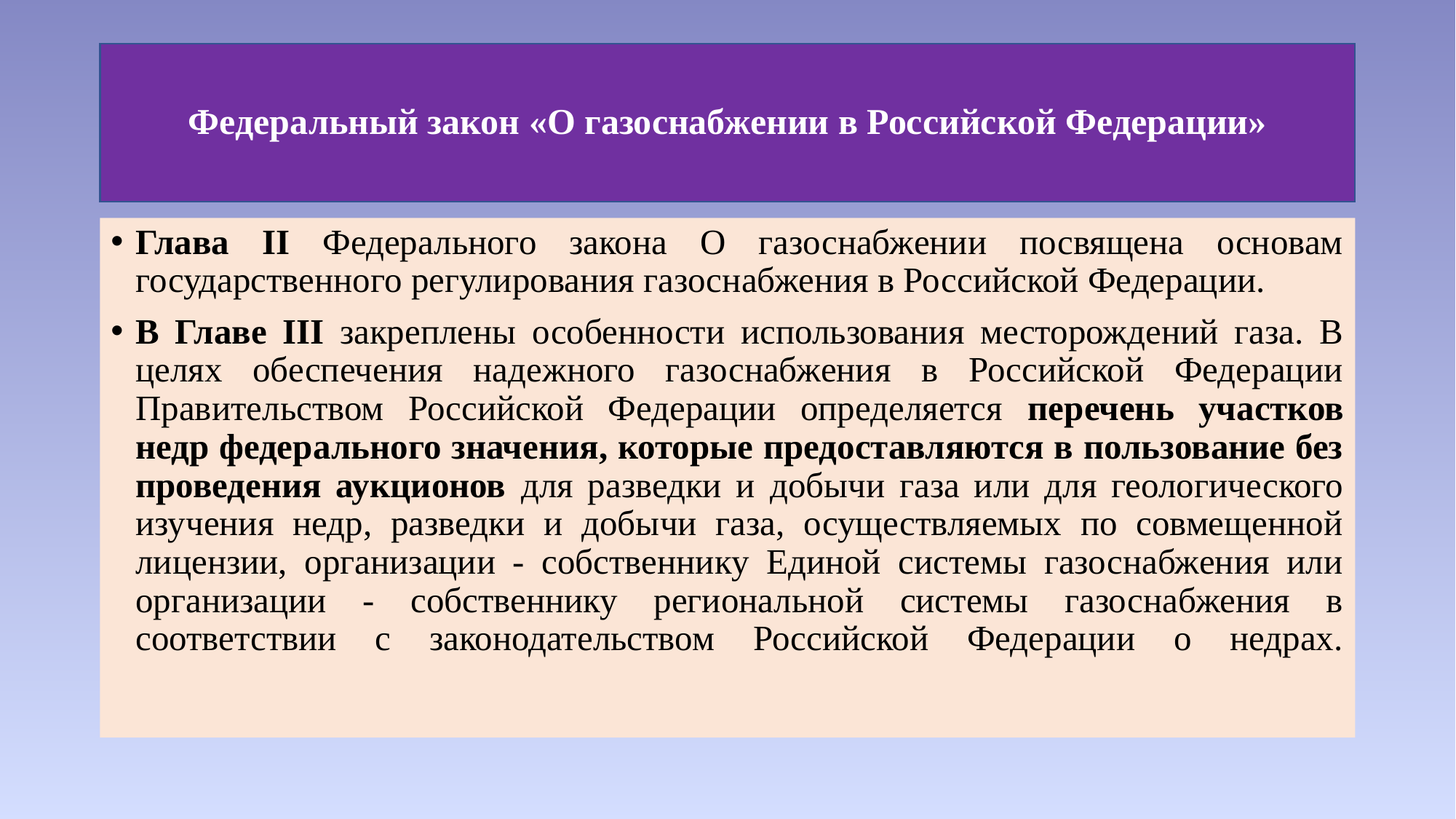

# Федеральный закон «О газоснабжении в Российской Федерации»
Глава II Федерального закона О газоснабжении посвящена основам государственного регулирования газоснабжения в Российской Федерации.
В Главе III закреплены особенности использования месторождений газа. В целях обеспечения надежного газоснабжения в Российской Федерации Правительством Российской Федерации определяется перечень участков недр федерального значения, которые предоставляются в пользование без проведения аукционов для разведки и добычи газа или для геологического изучения недр, разведки и добычи газа, осуществляемых по совмещенной лицензии, организации - собственнику Единой системы газоснабжения или организации - собственнику региональной системы газоснабжения в соответствии с законодательством Российской Федерации о недрах.